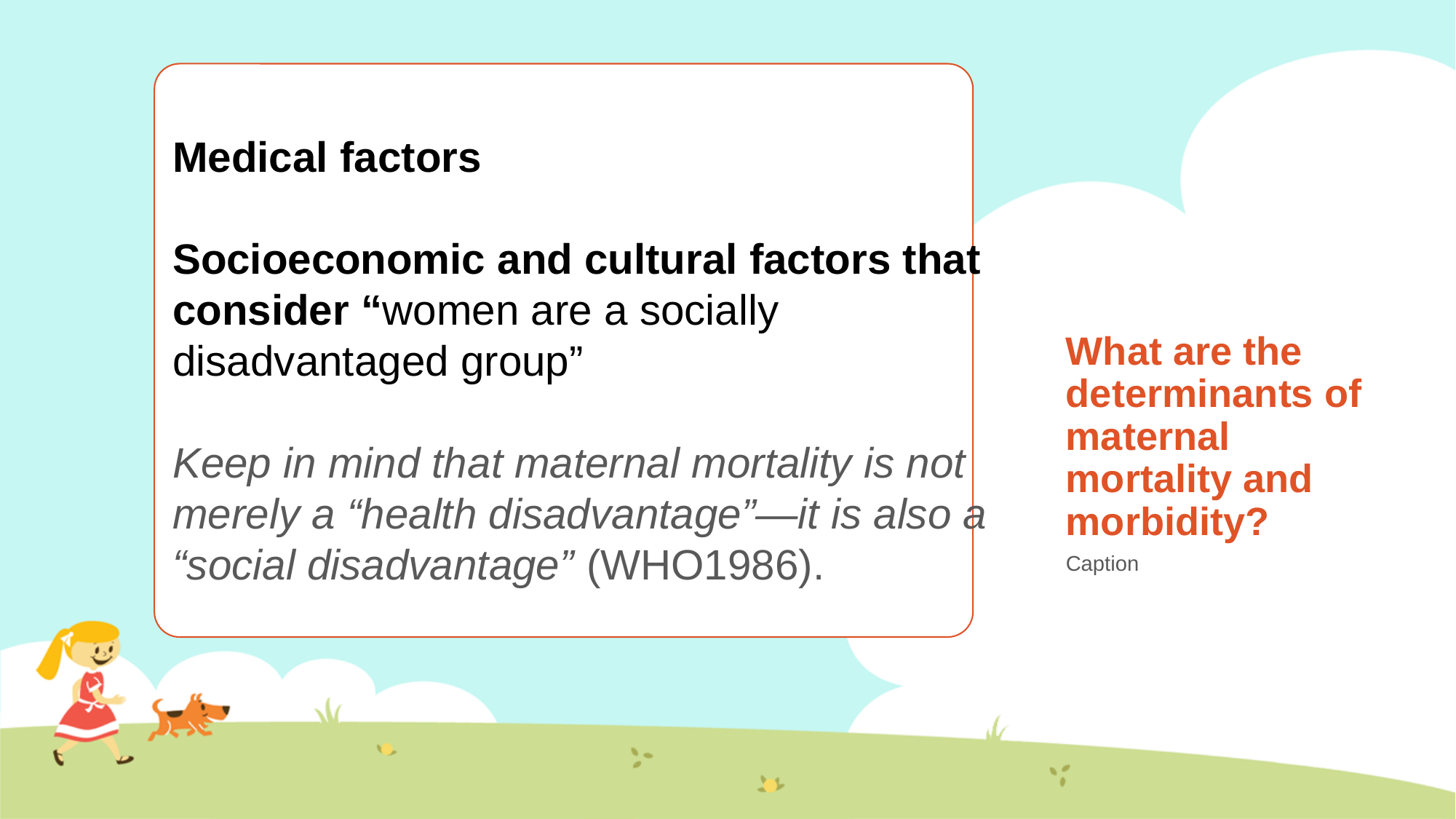

Medical factors

Socioeconomic and cultural factors that consider “women are a socially disadvantaged group”

Keep in mind that maternal mortality is not merely a “health disadvantage”—it is also a “social disadvantage” (WHO1986).

# What are the determinants of maternal mortality and morbidity?
Caption